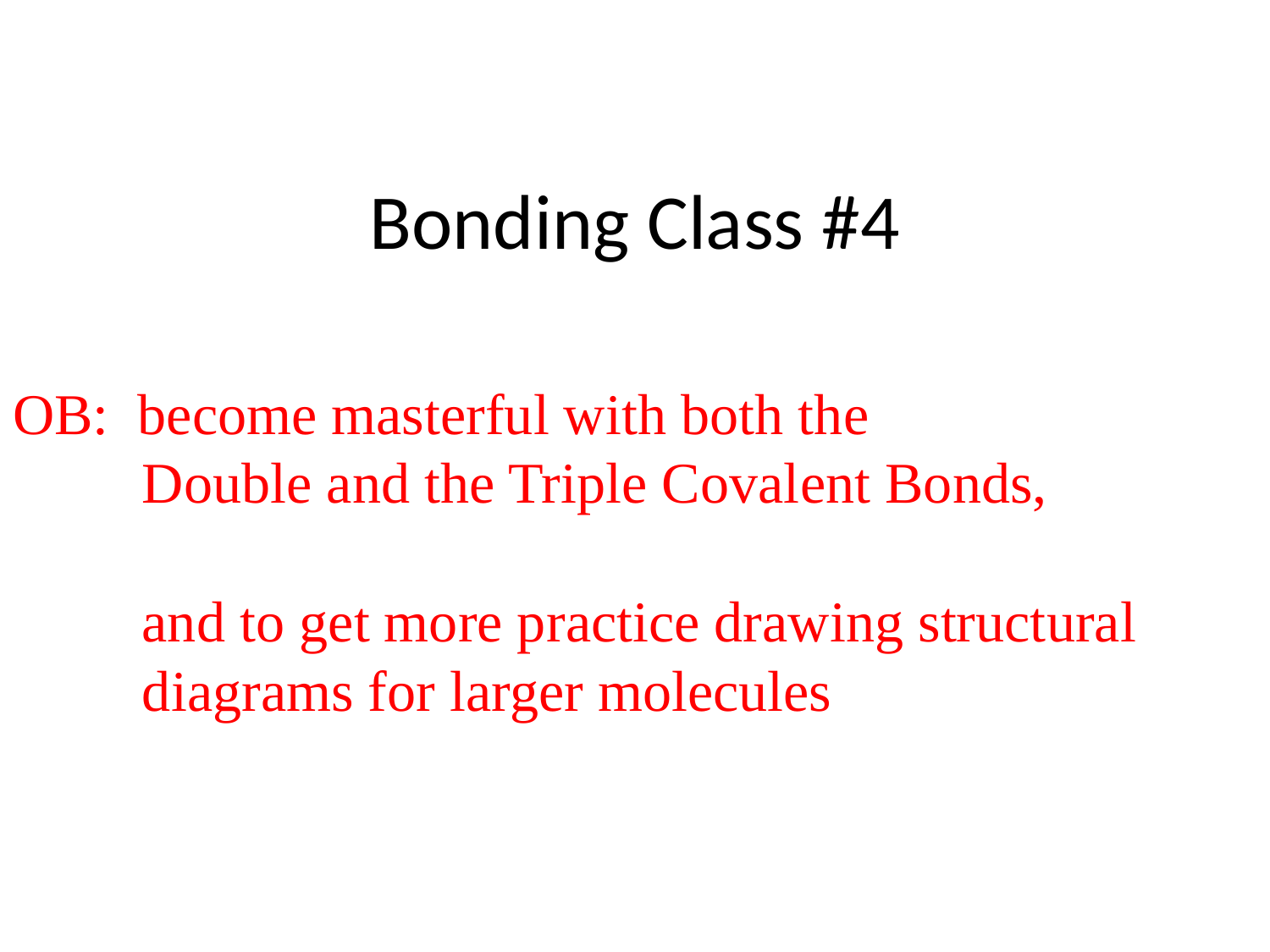

# Bonding Class #4
OB:  become masterful with both the
         Double and the Triple Covalent Bonds,
         and to get more practice drawing structural
         diagrams for larger molecules